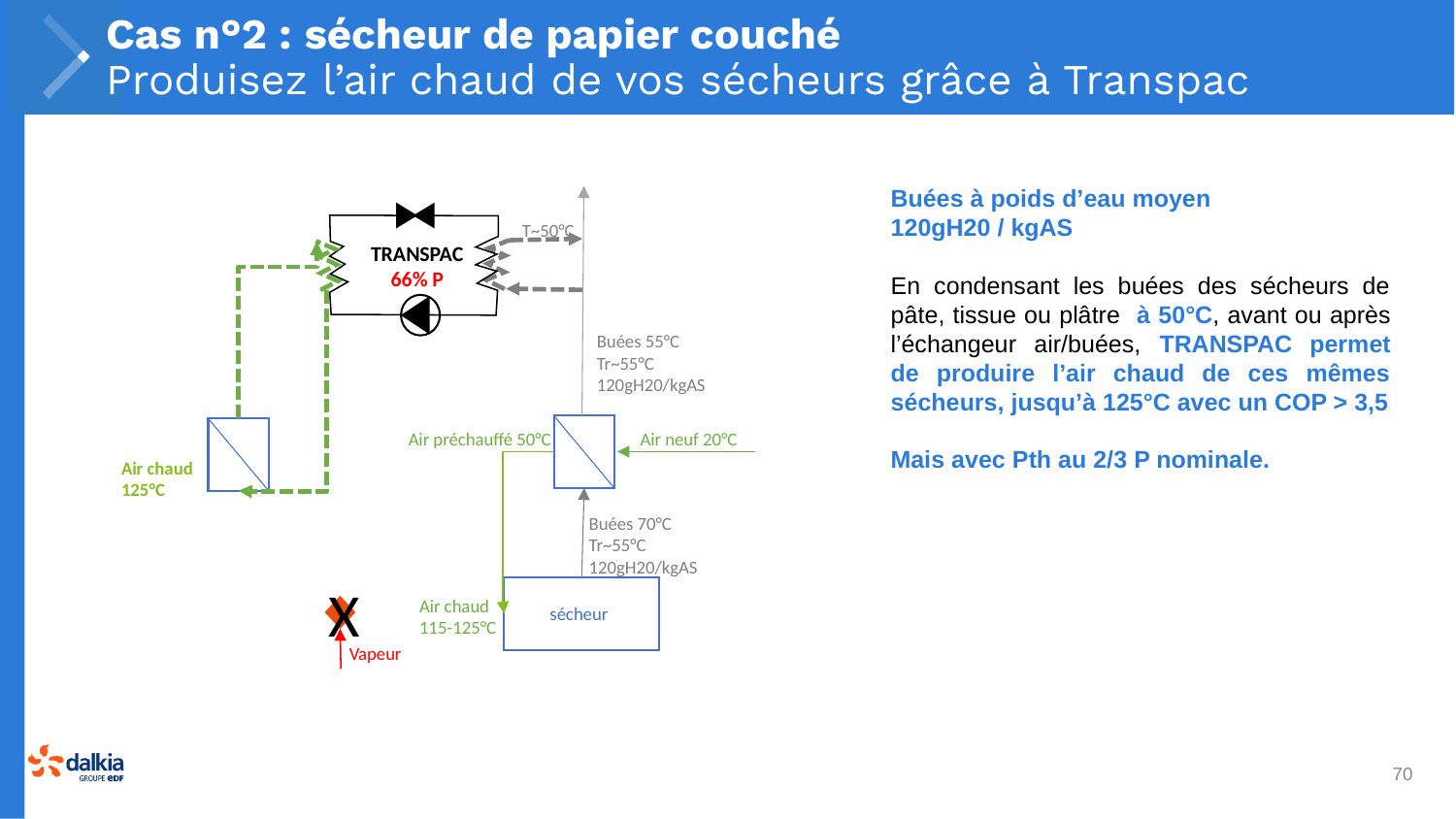

# Cas n°2 : sécheur de papier couché Produisez l’air chaud de vos sécheurs grâce à Transpac
Buées à poids d’eau moyen
120gH20 / kgAS

En condensant les buées des sécheurs de pâte, tissue ou plâtre  à 50°C, avant ou après l’échangeur air/buées, TRANSPAC permet de produire l’air chaud de ces mêmes sécheurs, jusqu’à 125°C avec un COP > 3,5

Mais avec Pth au 2/3 P nominale.

TRANSPAC
66% P

Air chaud
125°C
X
T~50°C

Buées 55°C
Tr~55°C
120gH20/kgAS

Air neuf 20°C
Air préchauffé 50°C
Buées 70°C
Tr~55°C
120gH20/kgAS

Air chaud
115-125°C
sécheur

Vapeur